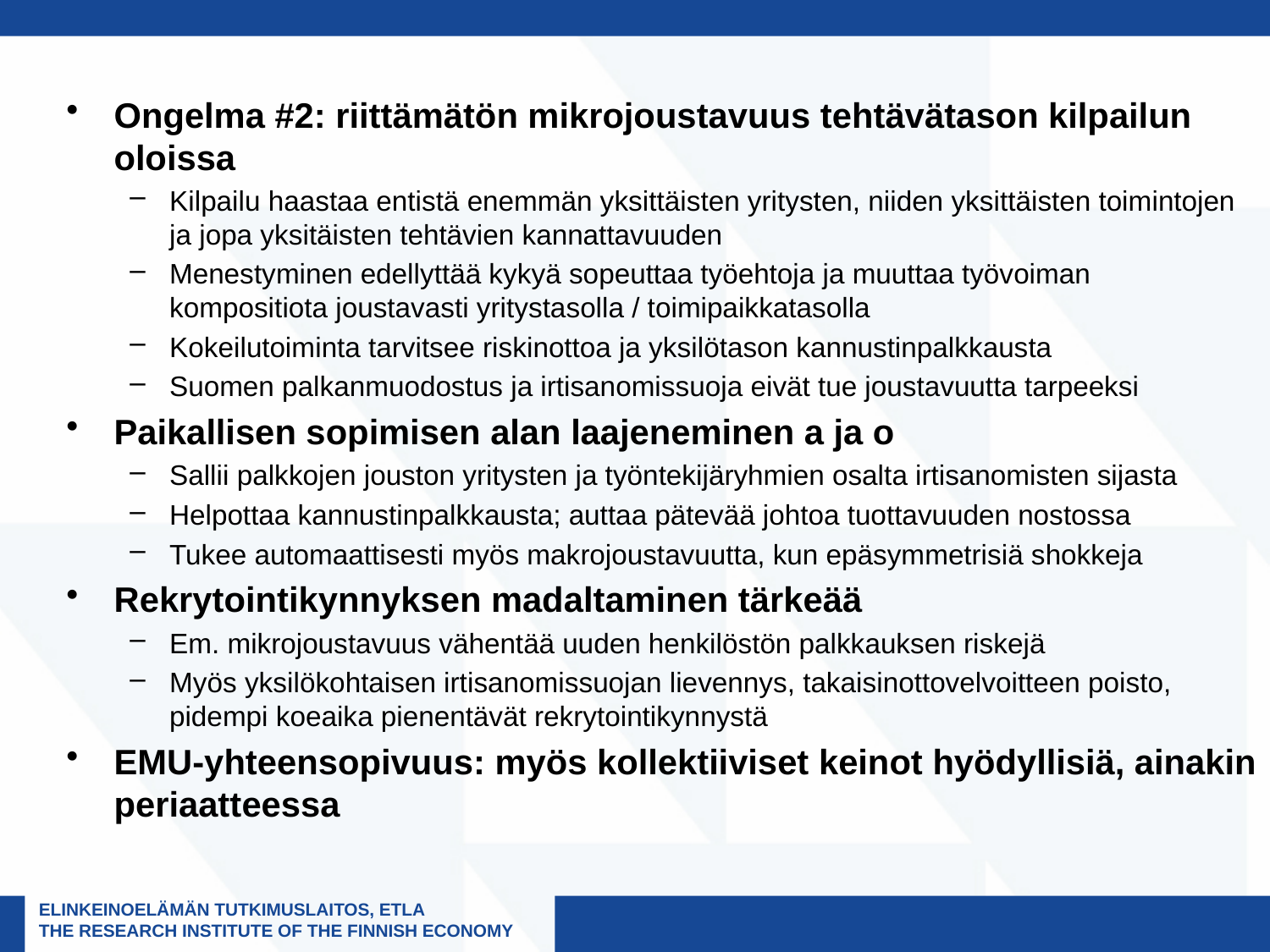

Ongelma #2: riittämätön mikrojoustavuus tehtävätason kilpailun oloissa
Kilpailu haastaa entistä enemmän yksittäisten yritysten, niiden yksittäisten toimintojen ja jopa yksitäisten tehtävien kannattavuuden
Menestyminen edellyttää kykyä sopeuttaa työehtoja ja muuttaa työvoiman kompositiota joustavasti yritystasolla / toimipaikkatasolla
Kokeilutoiminta tarvitsee riskinottoa ja yksilötason kannustinpalkkausta
Suomen palkanmuodostus ja irtisanomissuoja eivät tue joustavuutta tarpeeksi
Paikallisen sopimisen alan laajeneminen a ja o
Sallii palkkojen jouston yritysten ja työntekijäryhmien osalta irtisanomisten sijasta
Helpottaa kannustinpalkkausta; auttaa pätevää johtoa tuottavuuden nostossa
Tukee automaattisesti myös makrojoustavuutta, kun epäsymmetrisiä shokkeja
Rekrytointikynnyksen madaltaminen tärkeää
Em. mikrojoustavuus vähentää uuden henkilöstön palkkauksen riskejä
Myös yksilökohtaisen irtisanomissuojan lievennys, takaisinottovelvoitteen poisto, pidempi koeaika pienentävät rekrytointikynnystä
EMU-yhteensopivuus: myös kollektiiviset keinot hyödyllisiä, ainakin periaatteessa